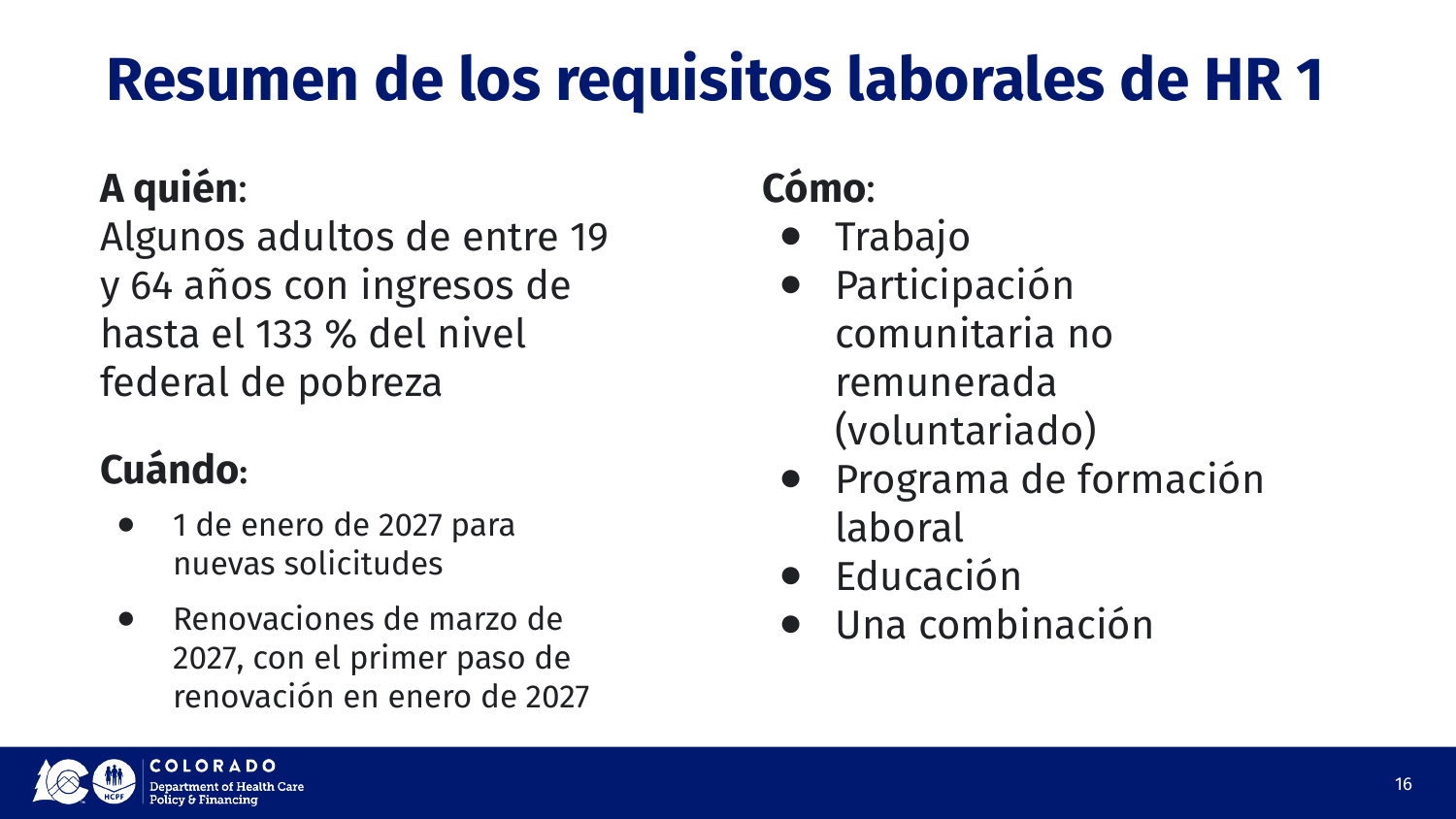

# Resumen de los requisitos laborales de HR 1
A quién:
Algunos adultos de entre 19 y 64 años con ingresos de hasta el 133 % del nivel federal de pobreza

Cuándo:

1 de enero de 2027 para
nuevas solicitudes

Renovaciones de marzo de 2027, con el primer paso de renovación en enero de 2027
Cómo:
Trabajo
Participación comunitaria no remunerada (voluntariado)
Programa de formación laboral
Educación
Una combinación

16